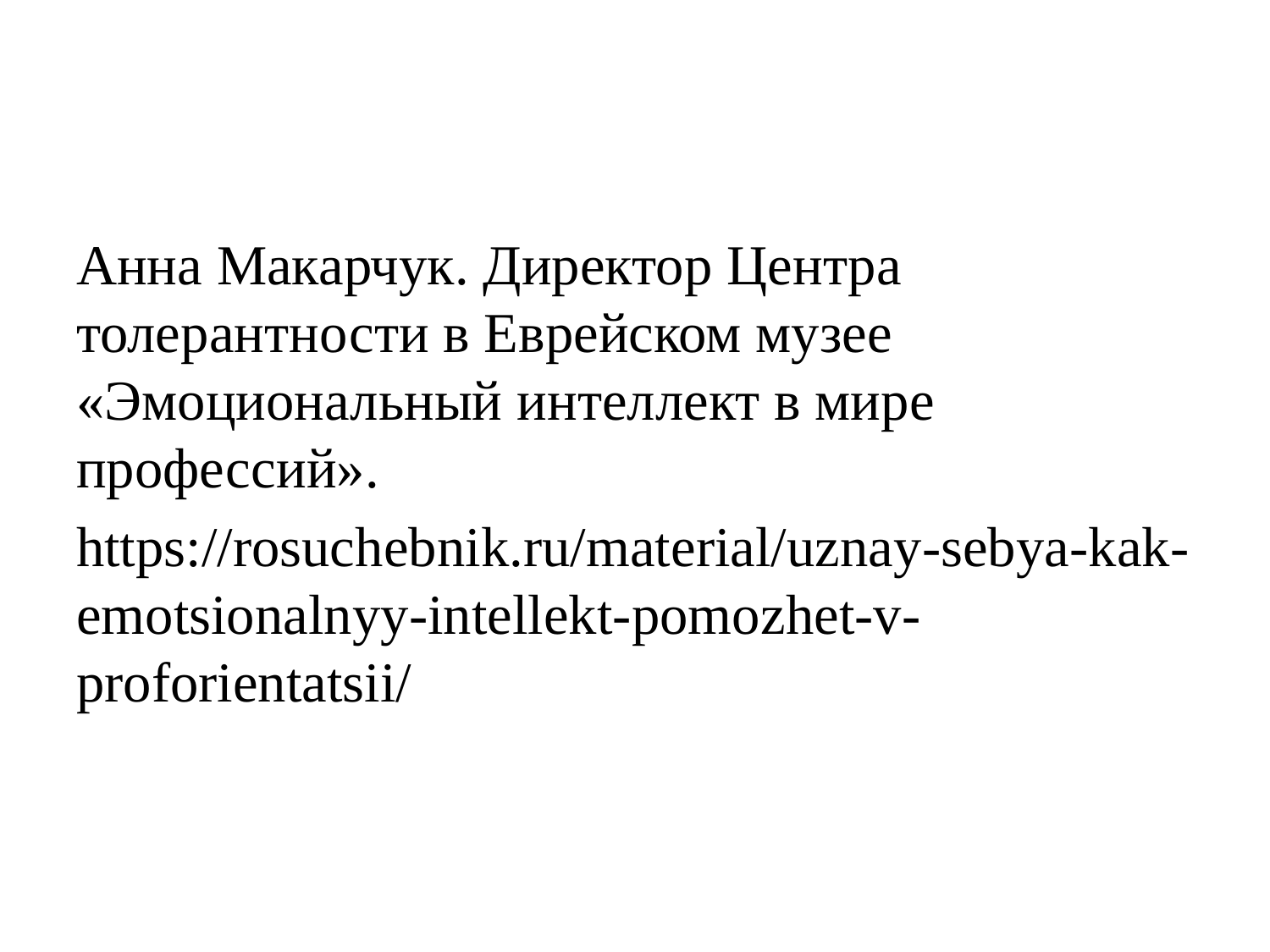

Анна Макарчук. Директор Центра толерантности в Еврейском музее «Эмоциональный интеллект в мире профессий».
https://rosuchebnik.ru/material/uznay-sebya-kak-emotsionalnyy-intellekt-pomozhet-v-proforientatsii/